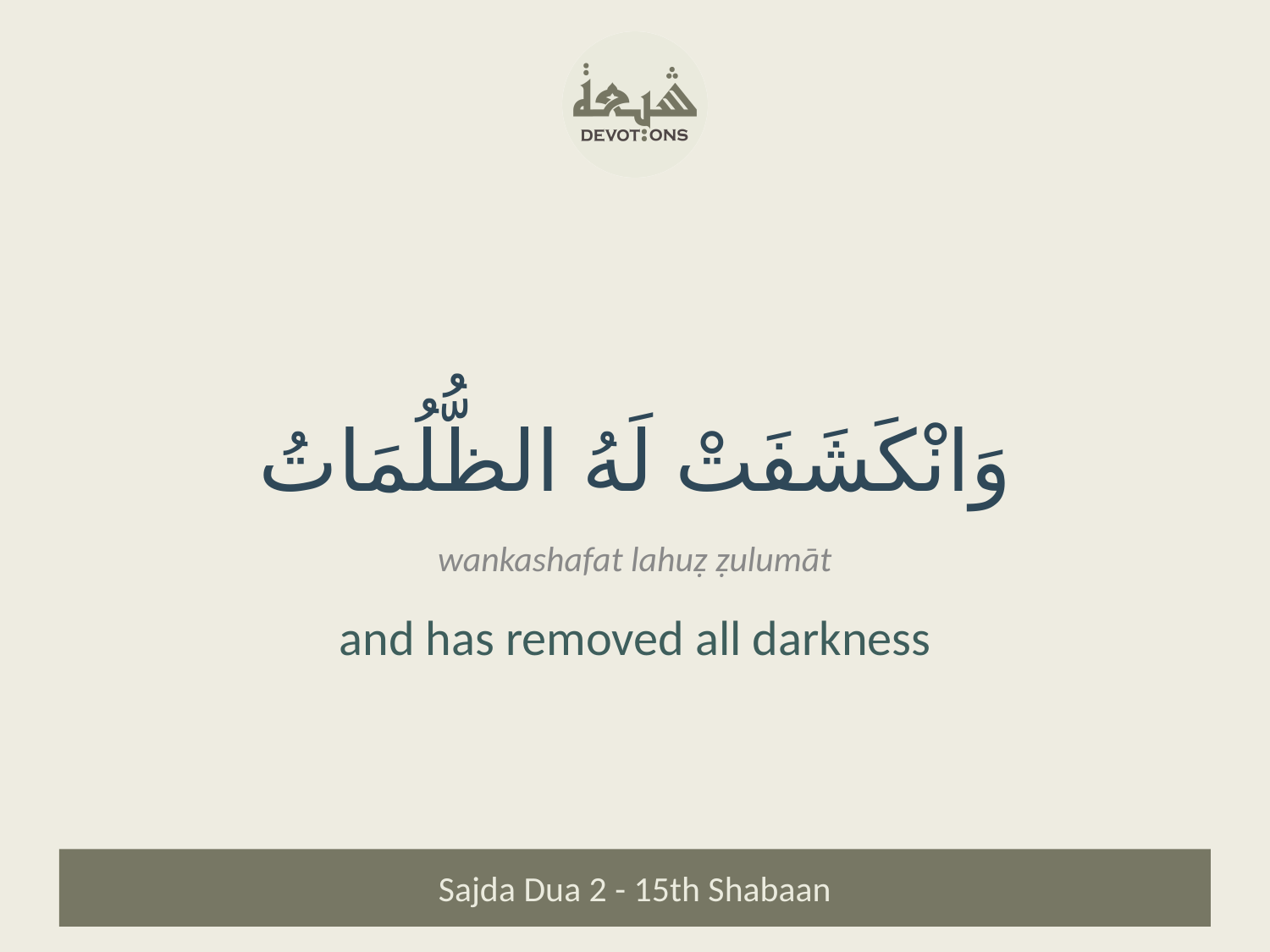

وَانْكَشَفَتْ لَهُ الظُّلُمَاتُ
wankashafat lahuẓ ẓulumāt
and has removed all darkness
Sajda Dua 2 - 15th Shabaan